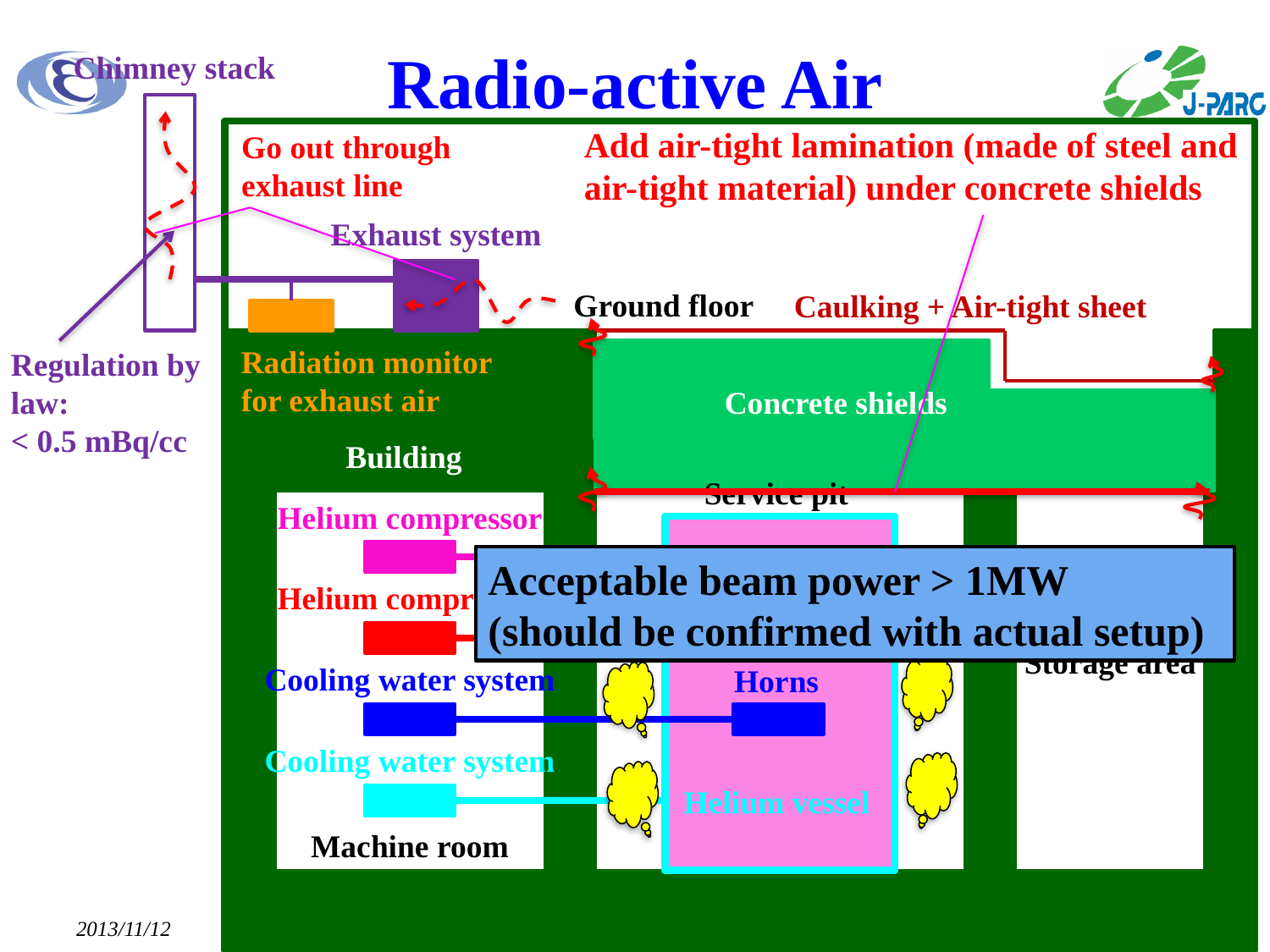

# Radio-active Air
Chimney stack

Add air-tight lamination (made of steel and air-tight material) under concrete shields

Go out through exhaust line
Exhaust system

Ground floor
Caulking + Air-tight sheet

Radiation monitor
for exhaust air
Regulation by law:
< 0.5 mBq/cc

Concrete shields

Building

Service pit

Helium compressor

Acceptable beam power > 1MW
(should be confirmed with actual setup)

Helium compressor
Target

Storage area
Cooling water system
Horns

Cooling water system

Helium vessel

Machine room

2013/11/12
NNN2013, Kavli IPMU
29